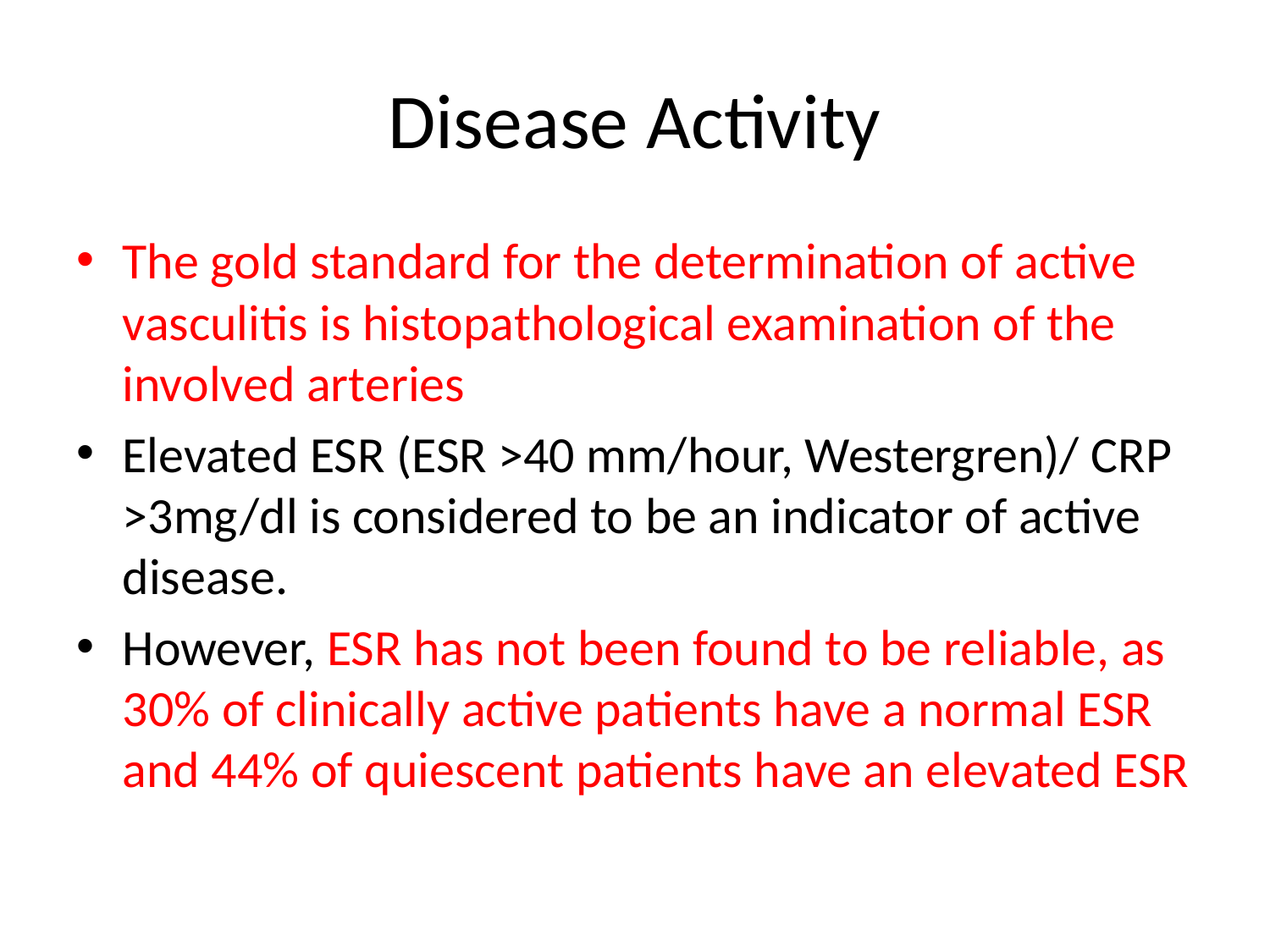

# Disease Activity
The gold standard for the determination of active vasculitis is histopathological examination of the involved arteries
Elevated ESR (ESR >40 mm/hour, Westergren)/ CRP >3mg/dl is considered to be an indicator of active disease.
However, ESR has not been found to be reliable, as 30% of clinically active patients have a normal ESR and 44% of quiescent patients have an elevated ESR